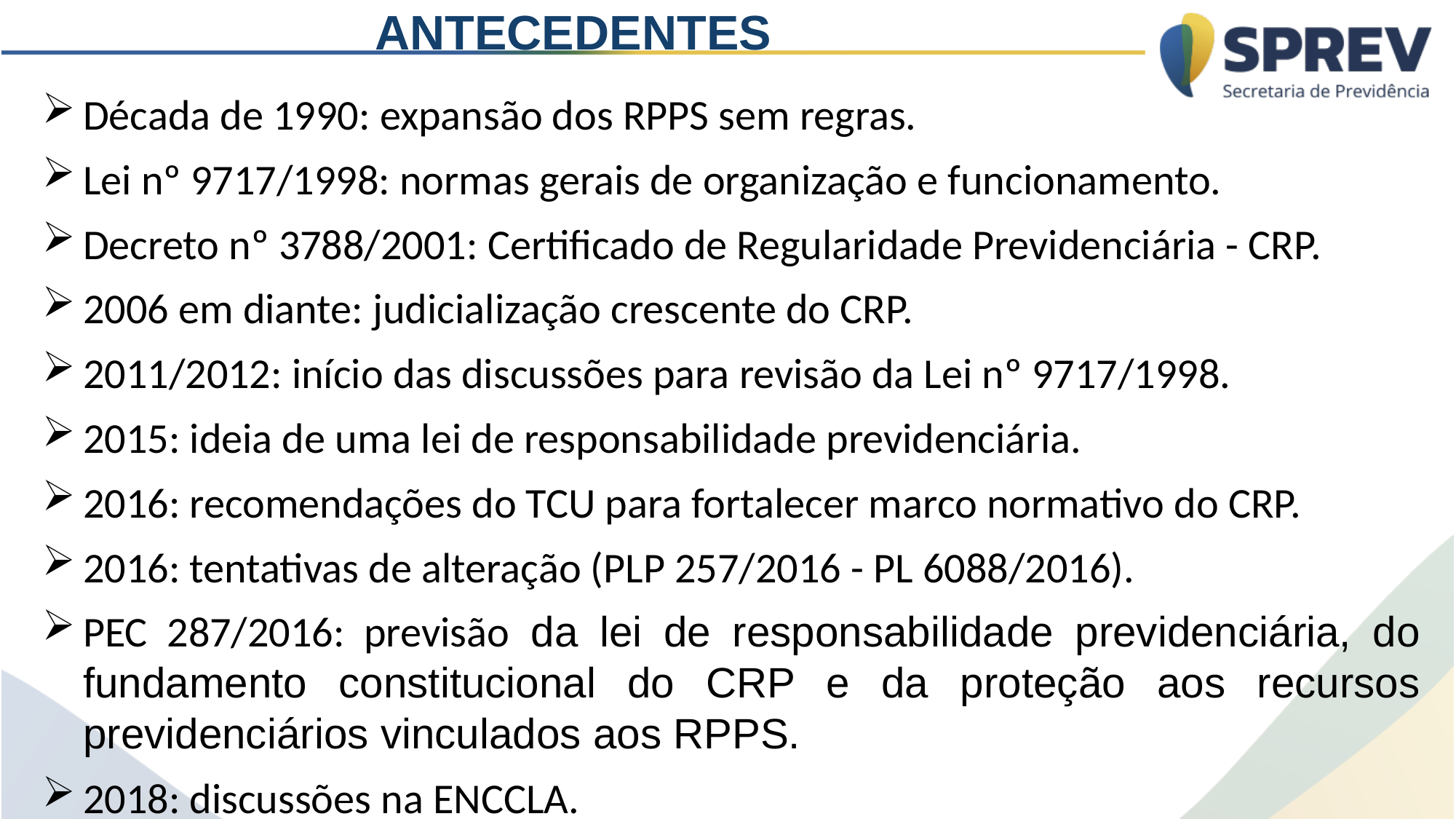

ANTECEDENTES
Década de 1990: expansão dos RPPS sem regras.
Lei nº 9717/1998: normas gerais de organização e funcionamento.
Decreto nº 3788/2001: Certificado de Regularidade Previdenciária - CRP.
2006 em diante: judicialização crescente do CRP.
2011/2012: início das discussões para revisão da Lei nº 9717/1998.
2015: ideia de uma lei de responsabilidade previdenciária.
2016: recomendações do TCU para fortalecer marco normativo do CRP.
2016: tentativas de alteração (PLP 257/2016 - PL 6088/2016).
PEC 287/2016: previsão da lei de responsabilidade previdenciária, do fundamento constitucional do CRP e da proteção aos recursos previdenciários vinculados aos RPPS.
2018: discussões na ENCCLA.